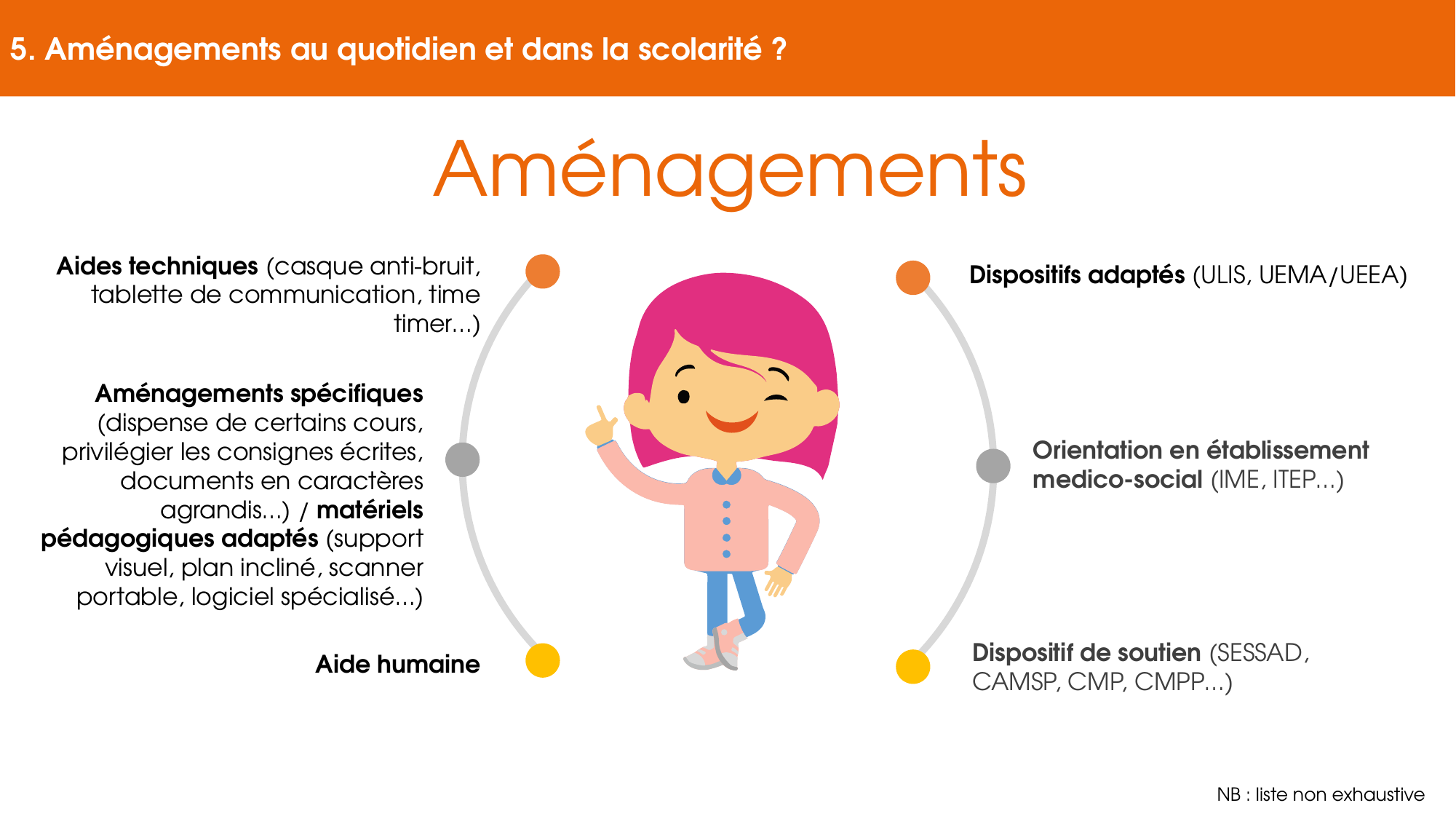

5. Aménagements au quotidien et dans la scolarité ?
Aménagements

Aides techniques (casque anti-bruit, tablette de communication, time timer…)
Dispositifs adaptés (ULIS, UEMA/UEEA)

Aménagements spécifiques (dispense de certains cours, privilégier les consignes écrites, documents en caractères agrandis…) / matériels pédagogiques adaptés (support visuel, plan incliné, scanner portable, logiciel spécialisé…)
Orientation en établissement medico-social (IME, ITEP…)
Dispositif de soutien (SESSAD, CAMSP, CMP, CMPP…)
Aide humaine
NB : liste non exhaustive